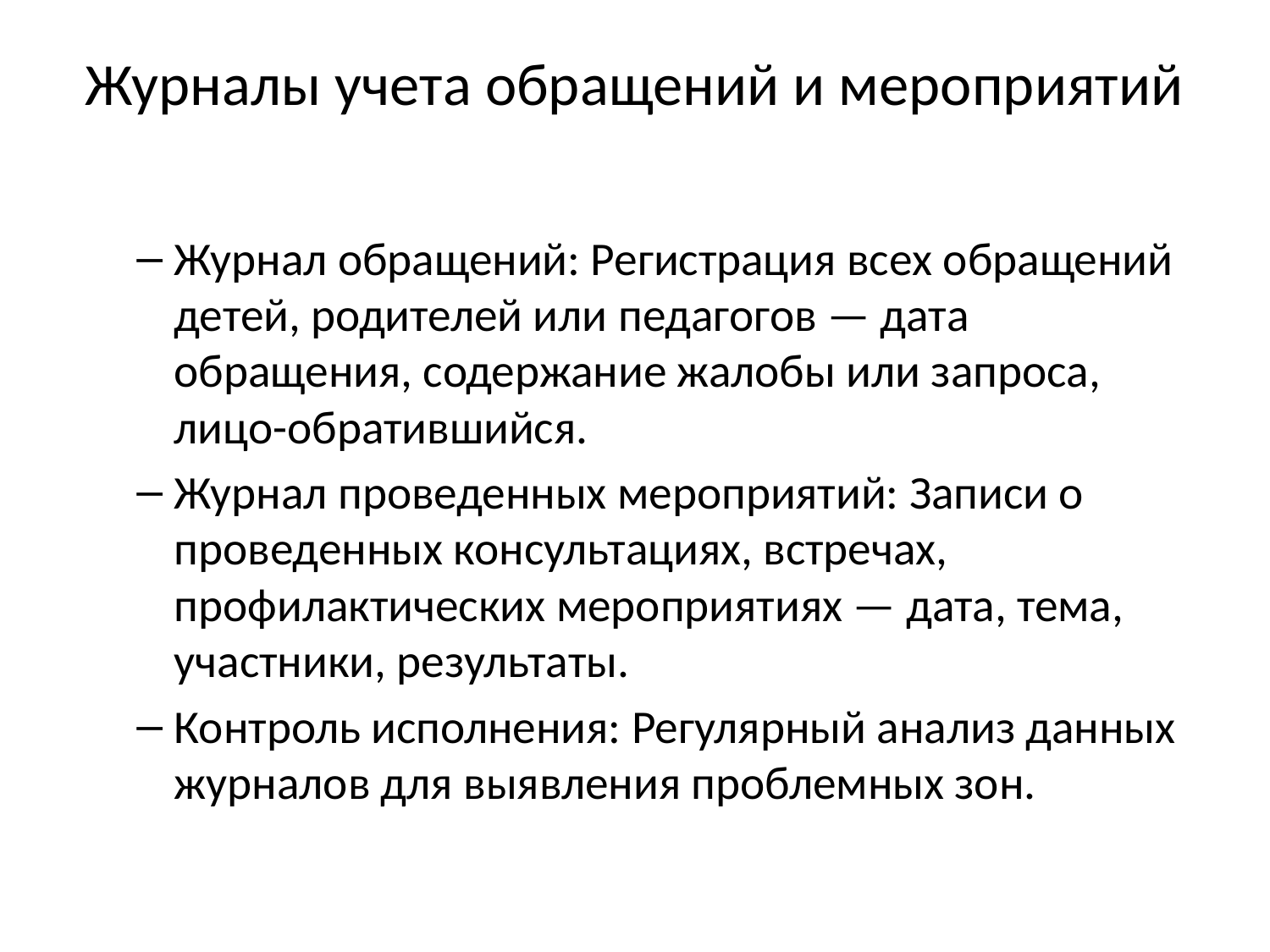

# Журналы учета обращений и мероприятий
Журнал обращений: Регистрация всех обращений детей, родителей или педагогов — дата обращения, содержание жалобы или запроса, лицо-обратившийся.
Журнал проведенных мероприятий: Записи о проведенных консультациях, встречах, профилактических мероприятиях — дата, тема, участники, результаты.
Контроль исполнения: Регулярный анализ данных журналов для выявления проблемных зон.